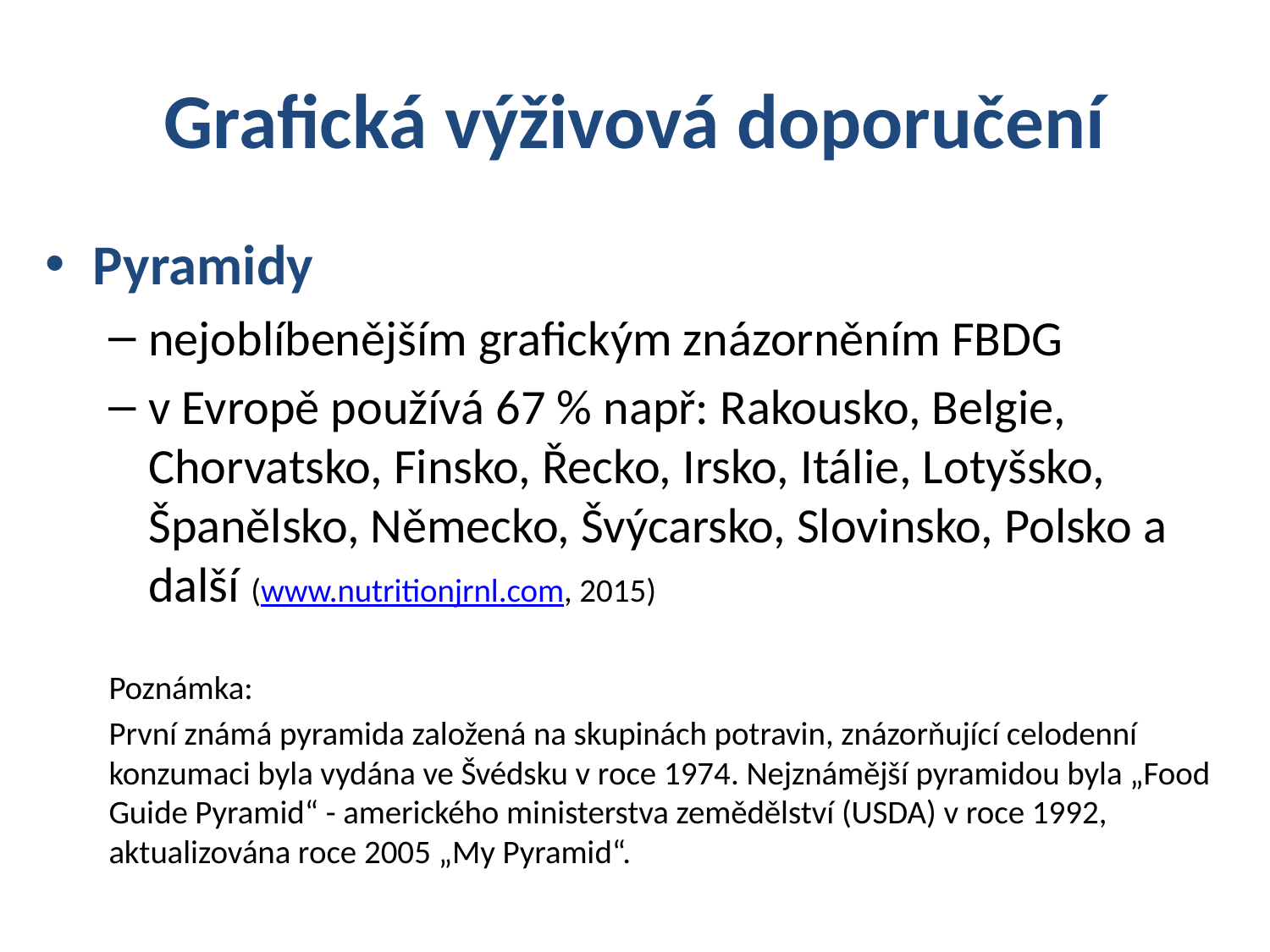

# Grafická výživová doporučení
Pyramidy
nejoblíbenějším grafickým znázorněním FBDG
v Evropě používá 67 % např: Rakousko, Belgie, Chorvatsko, Finsko, Řecko, Irsko, Itálie, Lotyšsko, Španělsko, Německo, Švýcarsko, Slovinsko, Polsko a další (www.nutritionjrnl.com, 2015)

Poznámka:
První známá pyramida založená na skupinách potravin, znázorňující celodenní konzumaci byla vydána ve Švédsku v roce 1974. Nejznámější pyramidou byla „Food Guide Pyramid“ - amerického ministerstva zemědělství (USDA) v roce 1992, aktualizována roce 2005 „My Pyramid“.